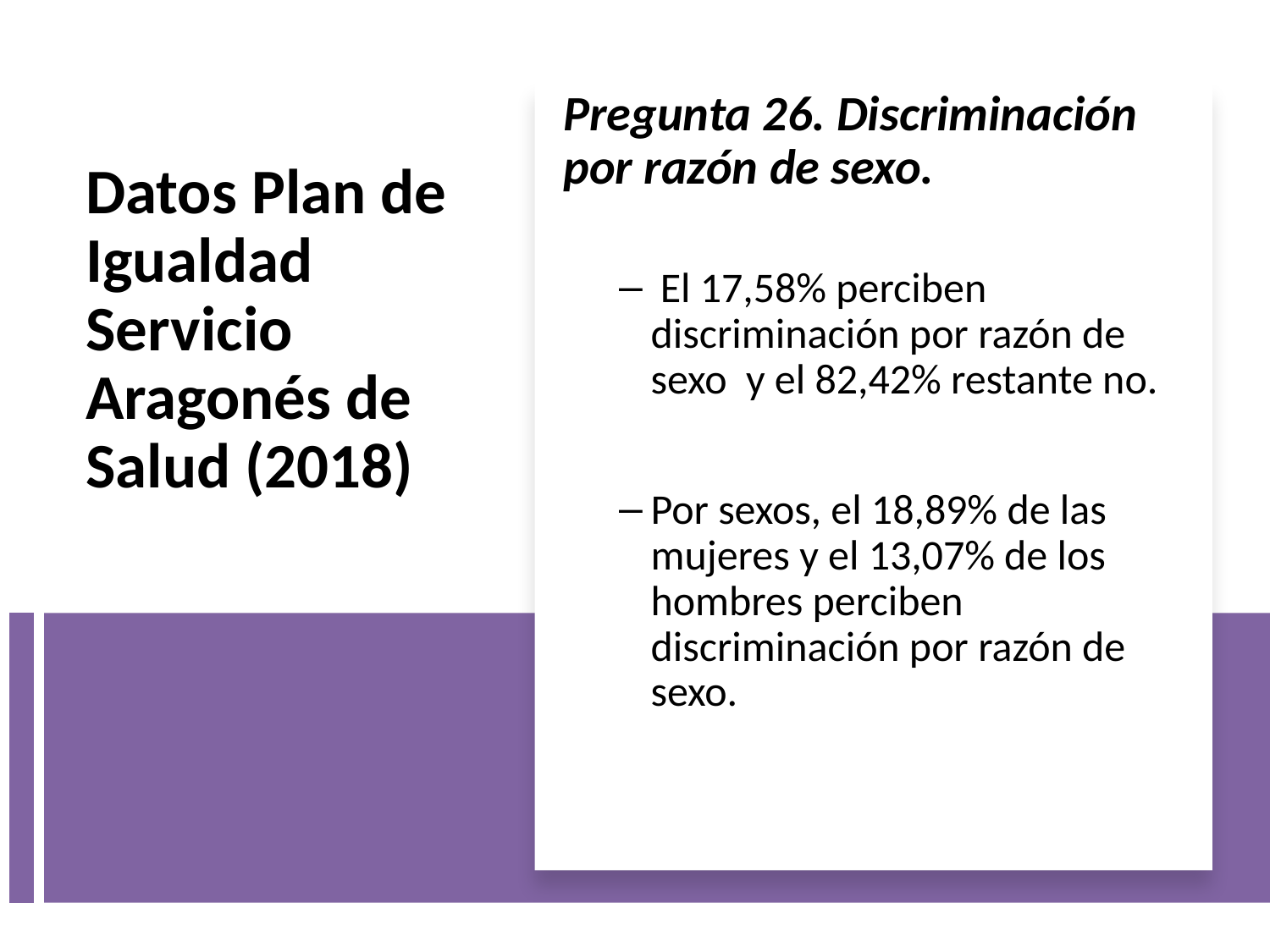

Pregunta 26. Discriminación por razón de sexo.

 El 17,58% perciben discriminación por razón de sexo  y el 82,42% restante no.

Por sexos, el 18,89% de las mujeres y el 13,07% de los hombres perciben discriminación por razón de sexo.
# Datos Plan de Igualdad Servicio Aragonés de Salud (2018)